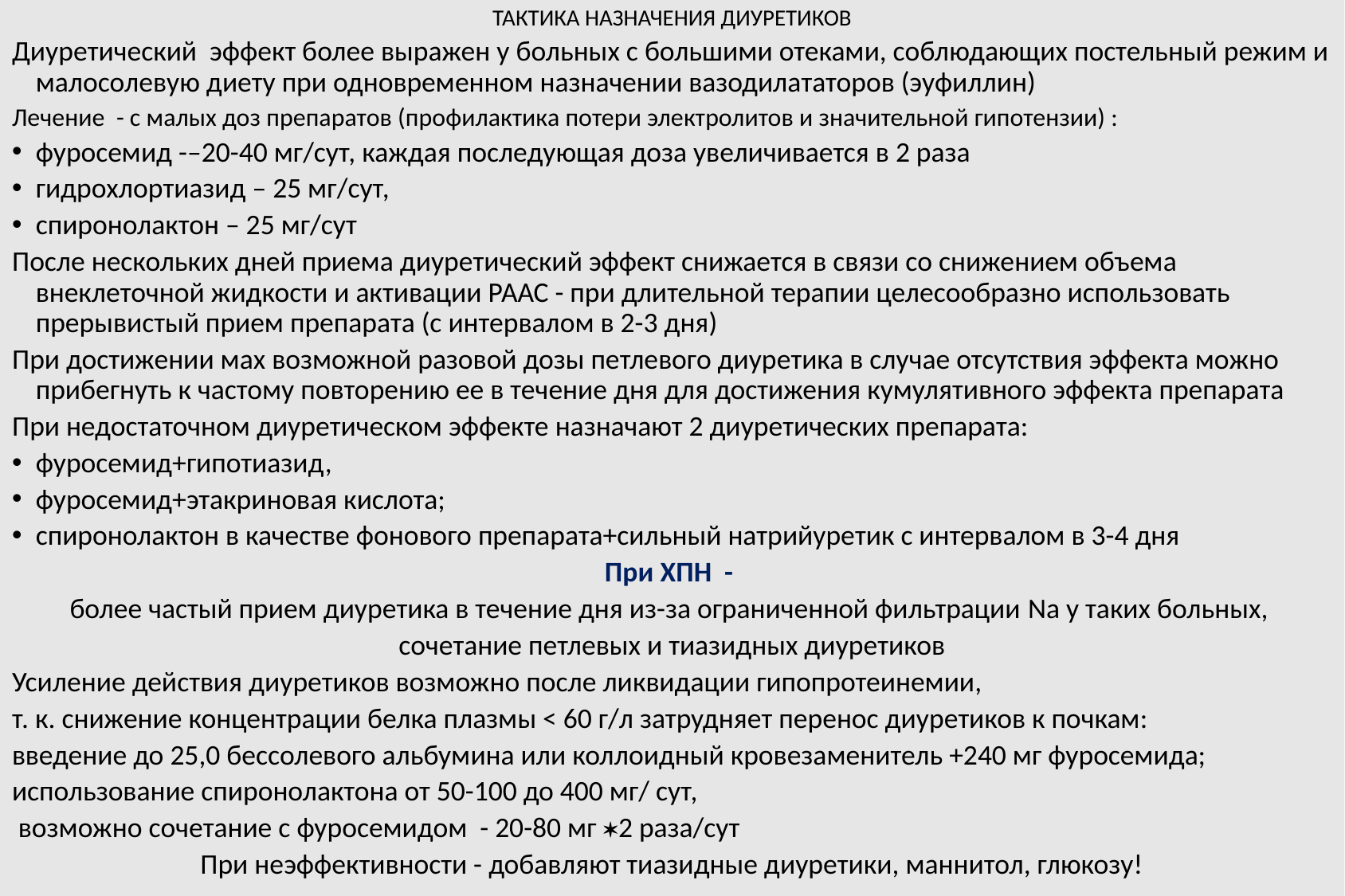

ТАКТИКА НАЗНАЧЕНИЯ ДИУРЕТИКОВ
Диуретический  эффект более выражен у больных с большими отеками, соблюдающих постельный режим и малосолевую диету при одновременном назначении вазодилататоров (эуфиллин)
Лечение  - с малых доз препаратов (профилактика потери электролитов и значительной гипотензии) :
фуросемид -–20-40 мг/сут, каждая последующая доза увеличивается в 2 раза
гидрохлортиазид – 25 мг/сут,
спиронолактон – 25 мг/сут
После нескольких дней приема диуретический эффект снижается в связи со снижением объема внеклеточной жидкости и активации РААС - при длительной терапии целесообразно использовать прерывистый прием препарата (с интервалом в 2-3 дня)
При достижении мах возможной разовой дозы петлевого диуретика в случае отсутствия эффекта можно прибегнуть к частому повторению ее в течение дня для достижения кумулятивного эффекта препарата
При недостаточном диуретическом эффекте назначают 2 диуретических препарата:
фуросемид+гипотиазид,
фуросемид+этакриновая кислота;
спиронолактон в качестве фонового препарата+сильный натрийуретик с интервалом в 3-4 дня
При ХПН  -
более частый прием диуретика в течение дня из-за ограниченной фильтрации Nа у таких больных,
сочетание петлевых и тиазидных диуретиков
Усиление действия диуретиков возможно после ликвидации гипопротеинемии,
т. к. снижение концентрации белка плазмы < 60 г/л затрудняет перенос диуретиков к почкам:
введение до 25,0 бессолевого альбумина или коллоидный кровезаменитель +240 мг фуросемида;
использование спиронолактона от 50-100 до 400 мг/ сут,
 возможно сочетание с фуросемидом  - 20-80 мг ∗2 раза/сут
При неэффективности - добавляют тиазидные диуретики, маннитол, глюкозу!